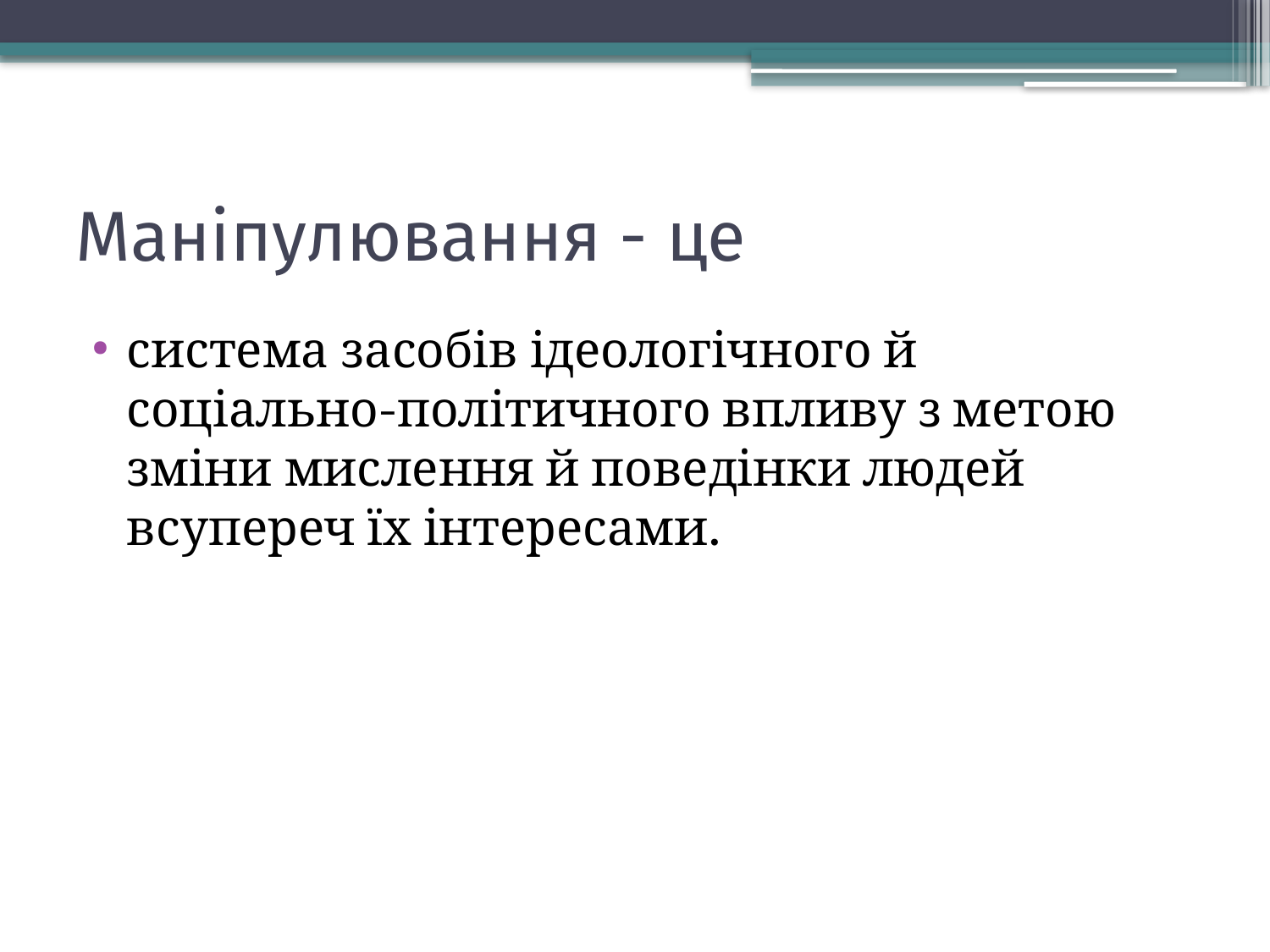

# Маніпулювання - це
система засобів ідеологічного й соціально-політичного впливу з метою зміни мислення й поведінки людей всупереч їх інтересами.